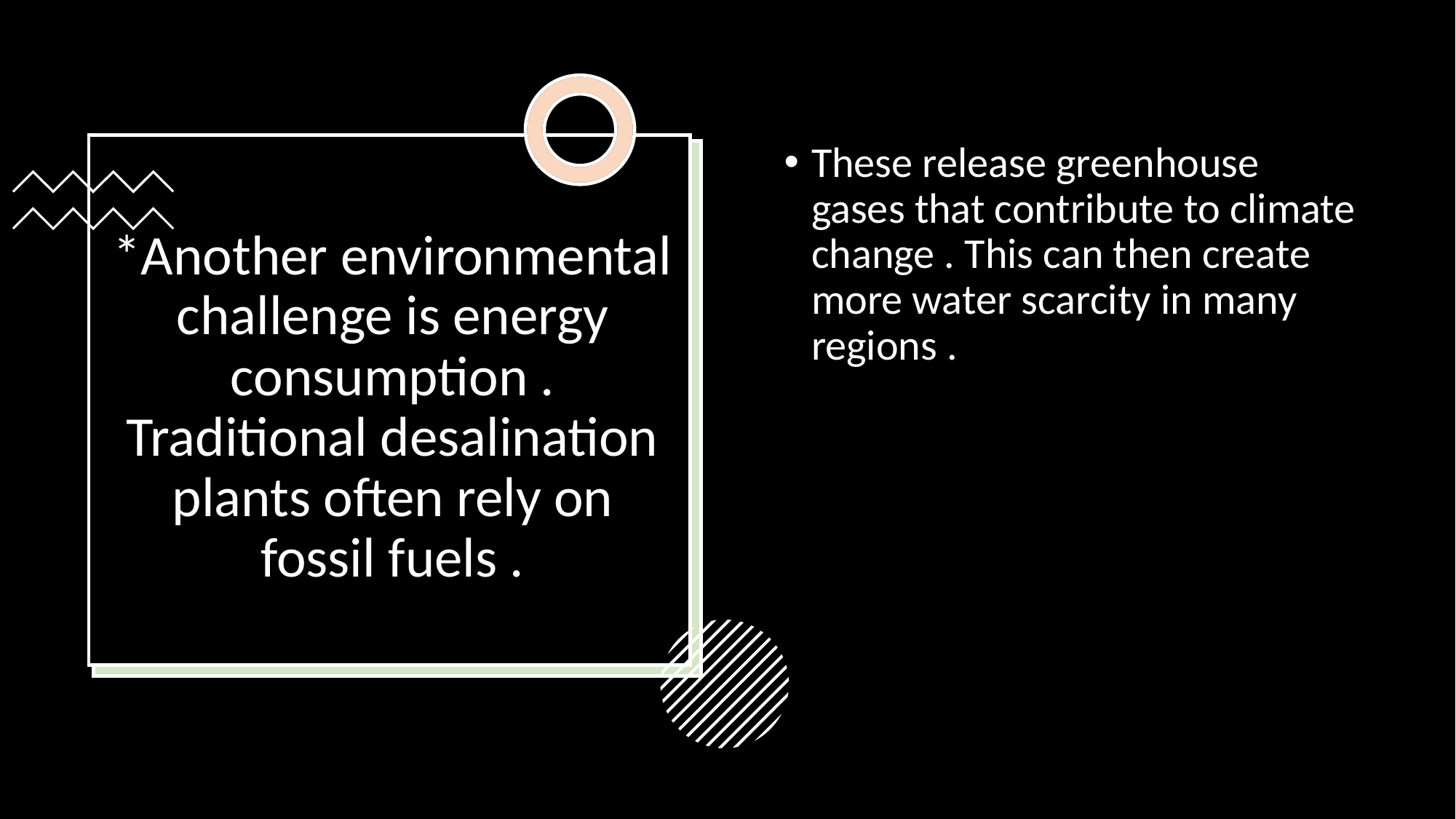

These release greenhouse gases that contribute to climate change . This can then create more water scarcity in many regions .

# *Another environmental challenge is energy consumption . Traditional desalination plants often rely on fossil fuels .